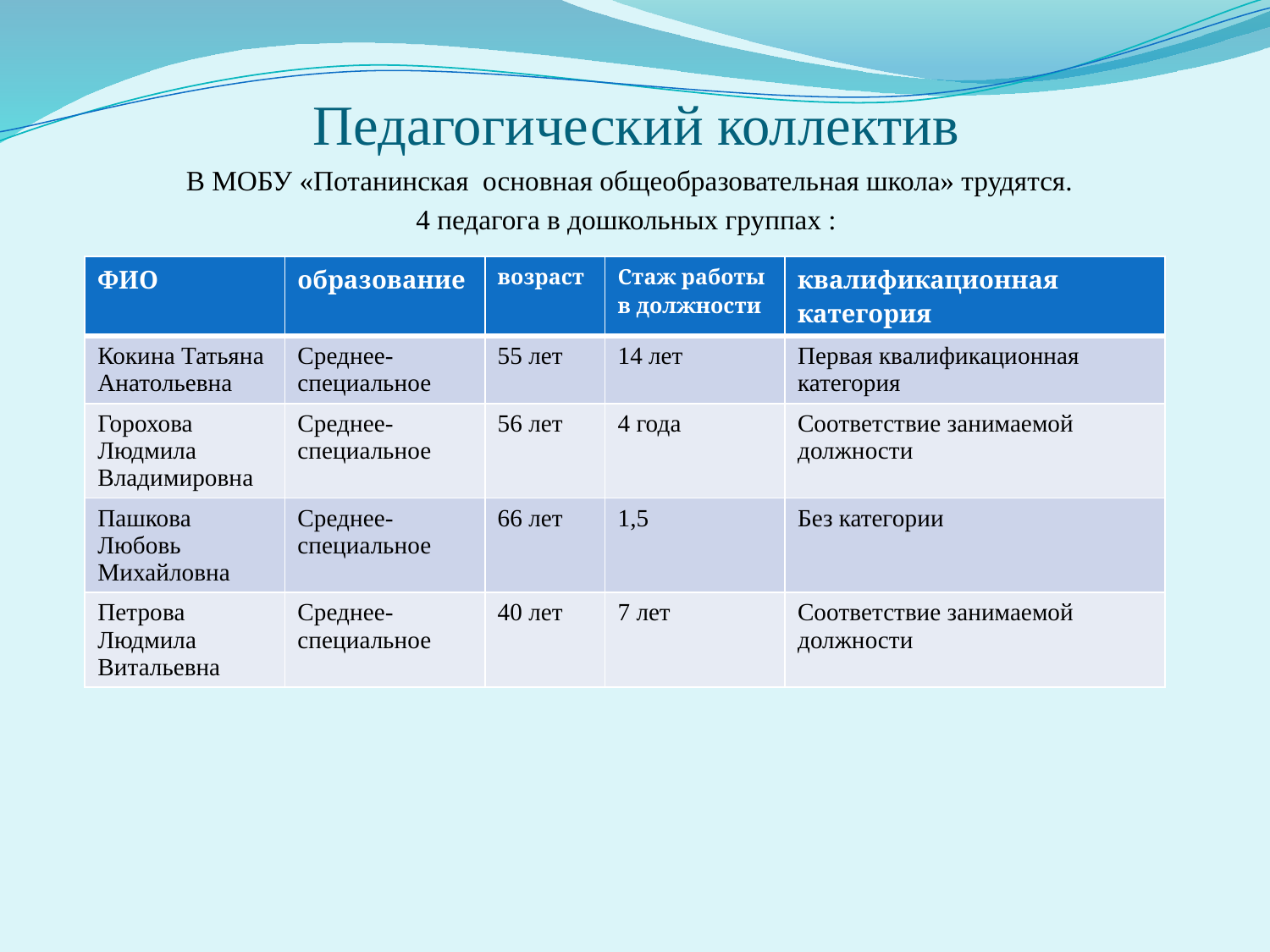

# Педагогический коллектив
В МОБУ «Потанинская  основная общеобразовательная школа» трудятся.
4 педагога в дошкольных группах :
| ФИО | образование | возраст | Стаж работы в должности | квалификационная категория |
| --- | --- | --- | --- | --- |
| Кокина Татьяна Анатольевна | Среднее-специальное | 55 лет | 14 лет | Первая квалификационная категория |
| Горохова Людмила Владимировна | Среднее-специальное | 56 лет | 4 года | Соответствие занимаемой должности |
| Пашкова Любовь Михайловна | Среднее-специальное | 66 лет | 1,5 | Без категории |
| Петрова Людмила Витальевна | Среднее-специальное | 40 лет | 7 лет | Соответствие занимаемой должности |